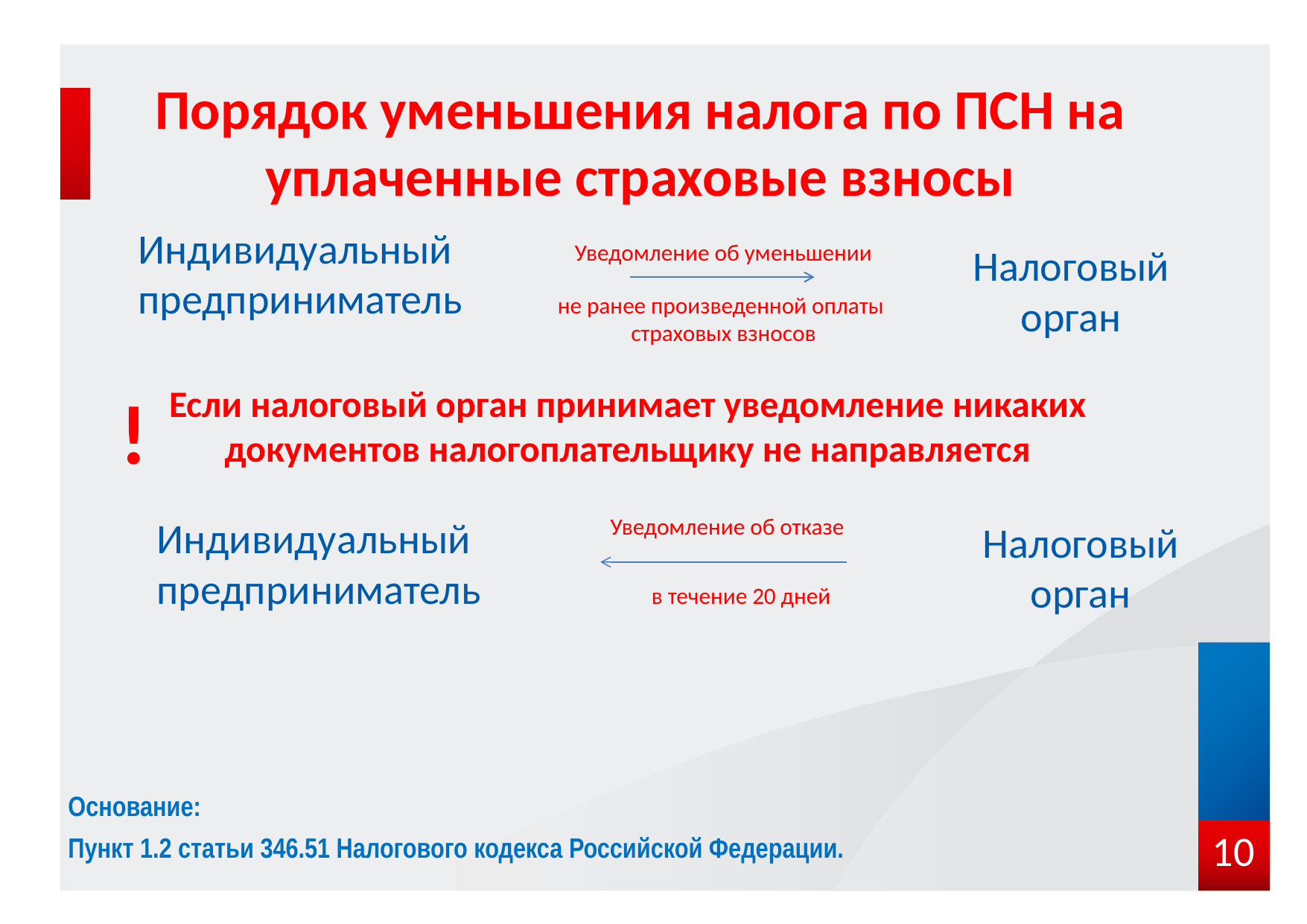

# Порядок уменьшения налога по ПСН на уплаченные страховые взносы
Индивидуальный предприниматель
Уведомление об уменьшении
Налоговый орган
не ранее произведенной оплаты
страховых взносов
!
Если налоговый орган принимает уведомление никаких документов налогоплательщику не направляется
Индивидуальный предприниматель
Уведомление об отказе
Налоговый орган
в течение 20 дней
Основание:
Пункт 1.2 статьи 346.51 Налогового кодекса Российской Федерации.

10